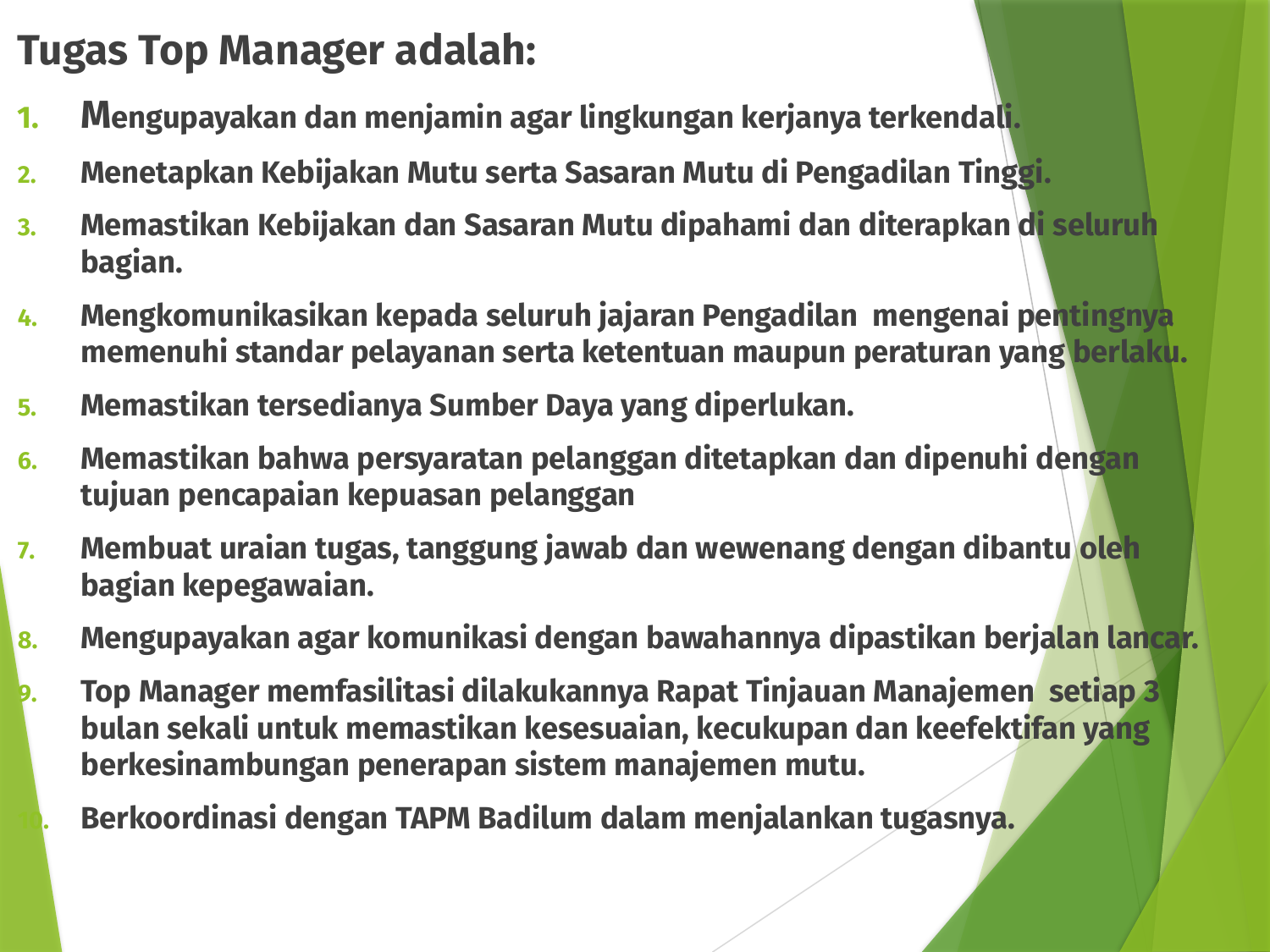

Tugas Top Manager adalah:
Mengupayakan dan menjamin agar lingkungan kerjanya terkendali.
Menetapkan Kebijakan Mutu serta Sasaran Mutu di Pengadilan Tinggi.
Memastikan Kebijakan dan Sasaran Mutu dipahami dan diterapkan di seluruh bagian.
Mengkomunikasikan kepada seluruh jajaran Pengadilan  mengenai pentingnya memenuhi standar pelayanan serta ketentuan maupun peraturan yang berlaku.
Memastikan tersedianya Sumber Daya yang diperlukan.
Memastikan bahwa persyaratan pelanggan ditetapkan dan dipenuhi dengan tujuan pencapaian kepuasan pelanggan
Membuat uraian tugas, tanggung jawab dan wewenang dengan dibantu oleh bagian kepegawaian.
Mengupayakan agar komunikasi dengan bawahannya dipastikan berjalan lancar.
Top Manager memfasilitasi dilakukannya Rapat Tinjauan Manajemen  setiap 3 bulan sekali untuk memastikan kesesuaian, kecukupan dan keefektifan yang berkesinambungan penerapan sistem manajemen mutu.
Berkoordinasi dengan TAPM Badilum dalam menjalankan tugasnya.